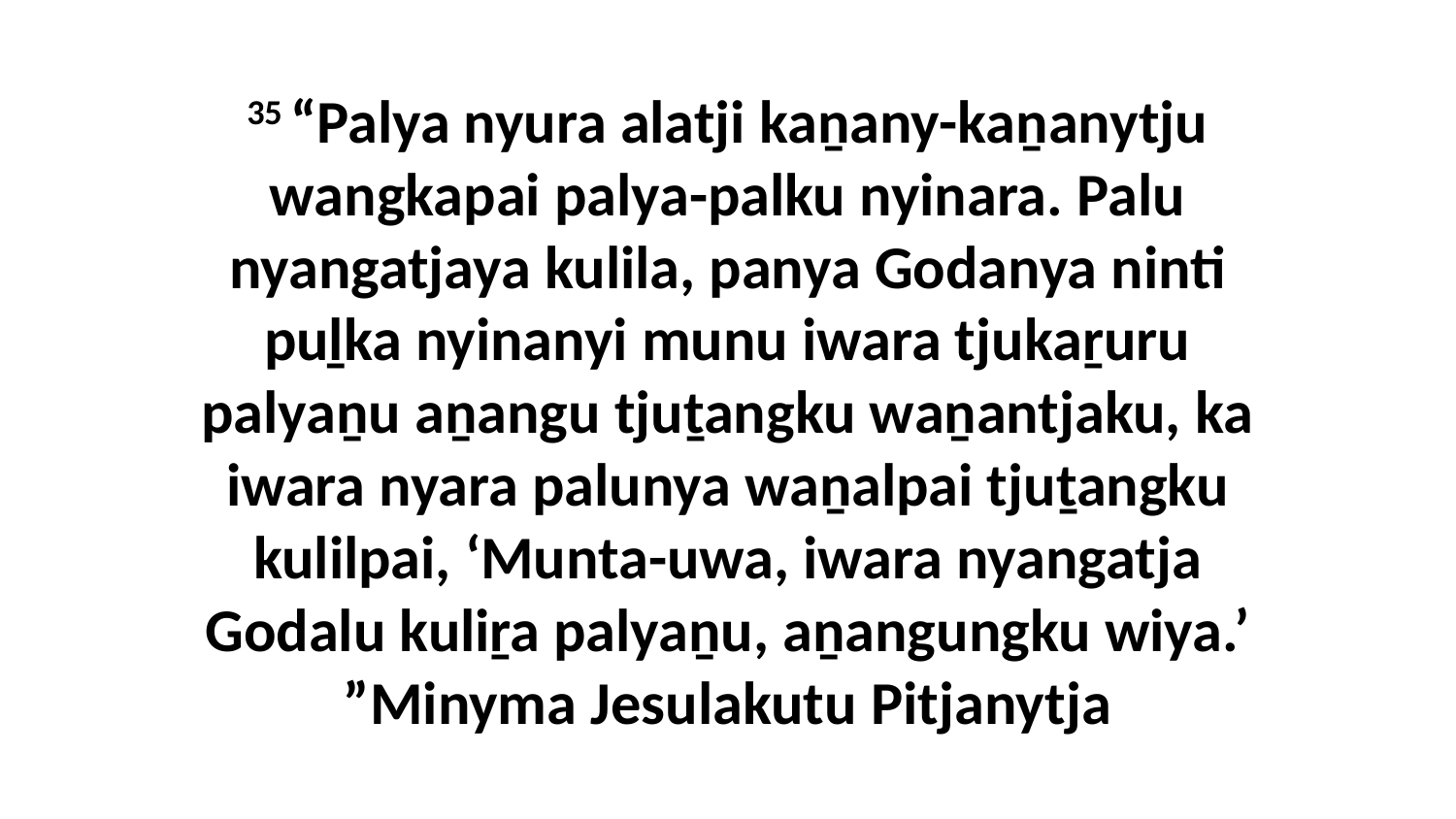

35 “Palya nyura alatji kaṉany-kaṉanytju wangkapai palya-palku nyinara. Palu nyangatjaya kulila, panya Godanya ninti puḻka nyinanyi munu iwara tjukaṟuru palyaṉu aṉangu tjuṯangku waṉantjaku, ka iwara nyara palunya waṉalpai tjuṯangku kulilpai, ‘Munta-uwa, iwara nyangatja Godalu kuliṟa palyaṉu, aṉangungku wiya.’ ”Minyma Jesulakutu Pitjanytja